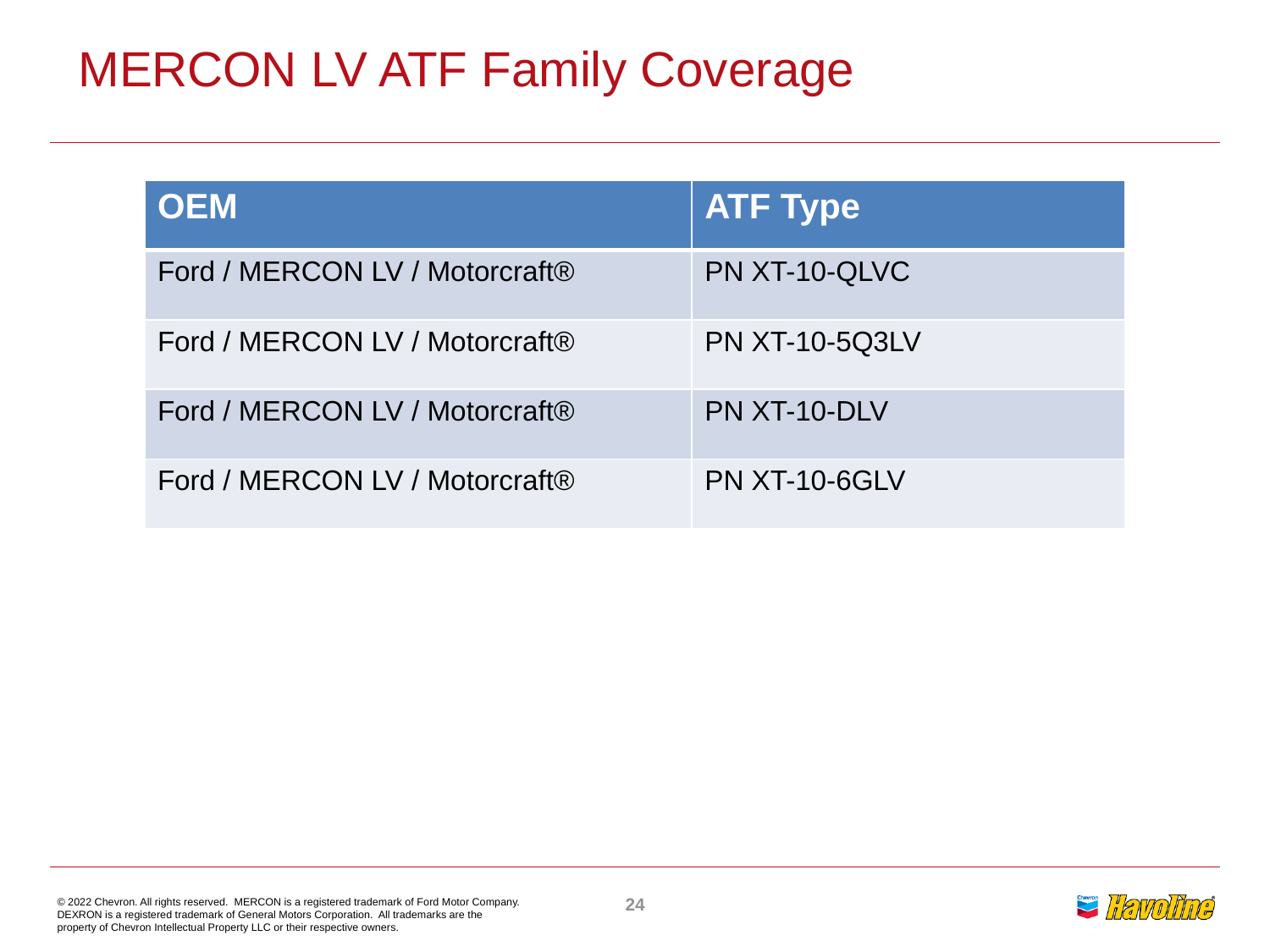

# MERCON LV ATF Family Coverage
| OEM | ATF Type |
| --- | --- |
| Ford / MERCON LV / Motorcraft® | PN XT-10-QLVC |
| Ford / MERCON LV / Motorcraft® | PN XT-10-5Q3LV |
| Ford / MERCON LV / Motorcraft® | PN XT-10-DLV |
| Ford / MERCON LV / Motorcraft® | PN XT-10-6GLV |
24